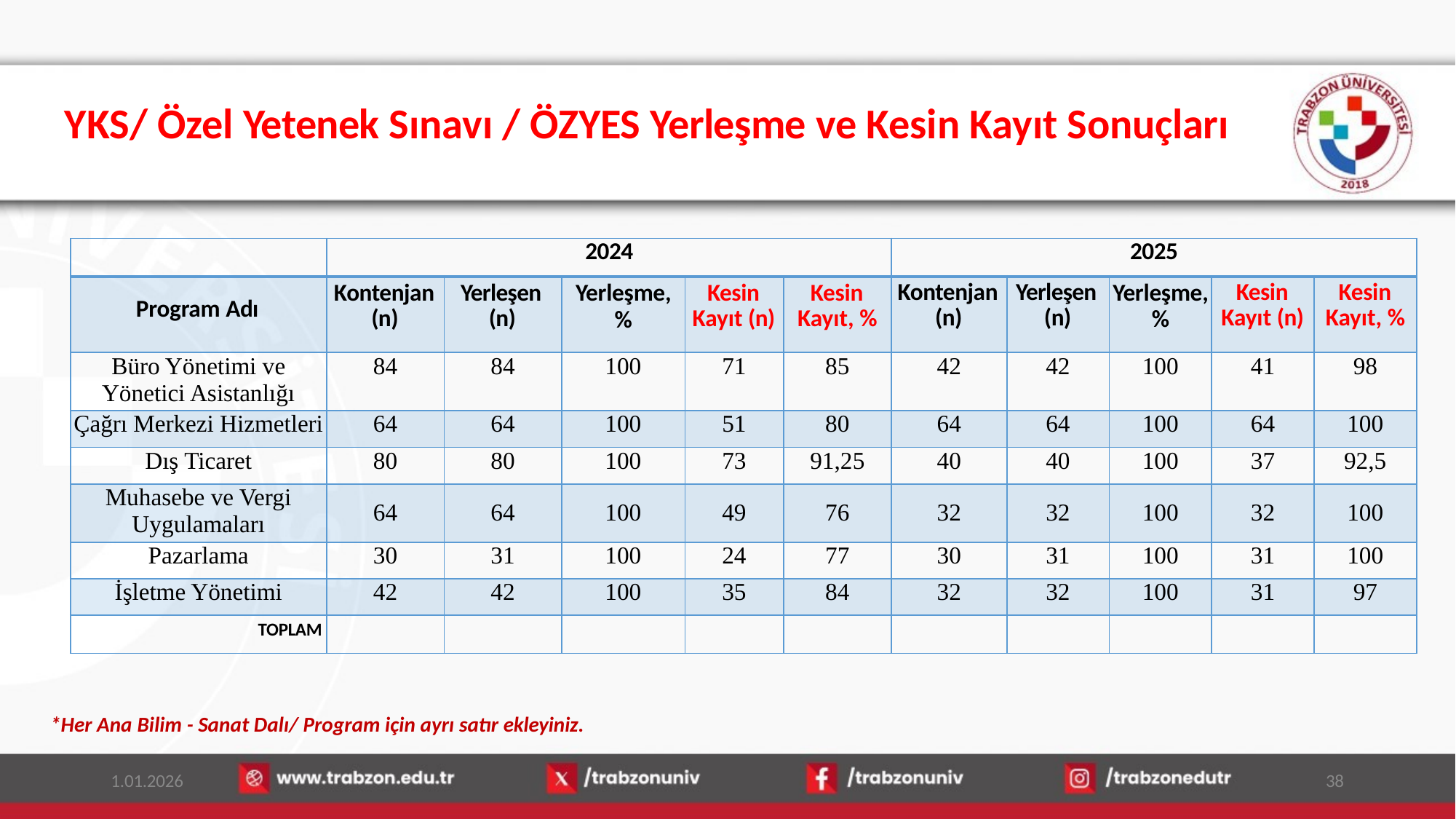

# YKS/ Özel Yetenek Sınavı / ÖZYES Yerleşme ve Kesin Kayıt Sonuçları
|  | 2024 |  |  |  |  | 2025 |  |  |  |  |
| --- | --- | --- | --- | --- | --- | --- | --- | --- | --- | --- |
| Program Adı | Kontenjan (n) | Yerleşen (n) | Yerleşme, % | Kesin Kayıt (n) | Kesin Kayıt, % | Kontenjan (n) | Yerleşen (n) | Yerleşme, % | Kesin Kayıt (n) | Kesin Kayıt, % |
| Büro Yönetimi ve Yönetici Asistanlığı | 84 | 84 | 100 | 71 | 85 | 42 | 42 | 100 | 41 | 98 |
| Çağrı Merkezi Hizmetleri | 64 | 64 | 100 | 51 | 80 | 64 | 64 | 100 | 64 | 100 |
| Dış Ticaret | 80 | 80 | 100 | 73 | 91,25 | 40 | 40 | 100 | 37 | 92,5 |
| Muhasebe ve Vergi Uygulamaları | 64 | 64 | 100 | 49 | 76 | 32 | 32 | 100 | 32 | 100 |
| Pazarlama | 30 | 31 | 100 | 24 | 77 | 30 | 31 | 100 | 31 | 100 |
| İşletme Yönetimi | 42 | 42 | 100 | 35 | 84 | 32 | 32 | 100 | 31 | 97 |
| TOPLAM |  |  |  |  |  |  |  |  |  |  |
*Her Ana Bilim - Sanat Dalı/ Program için ayrı satır ekleyiniz.
1.01.2026
38